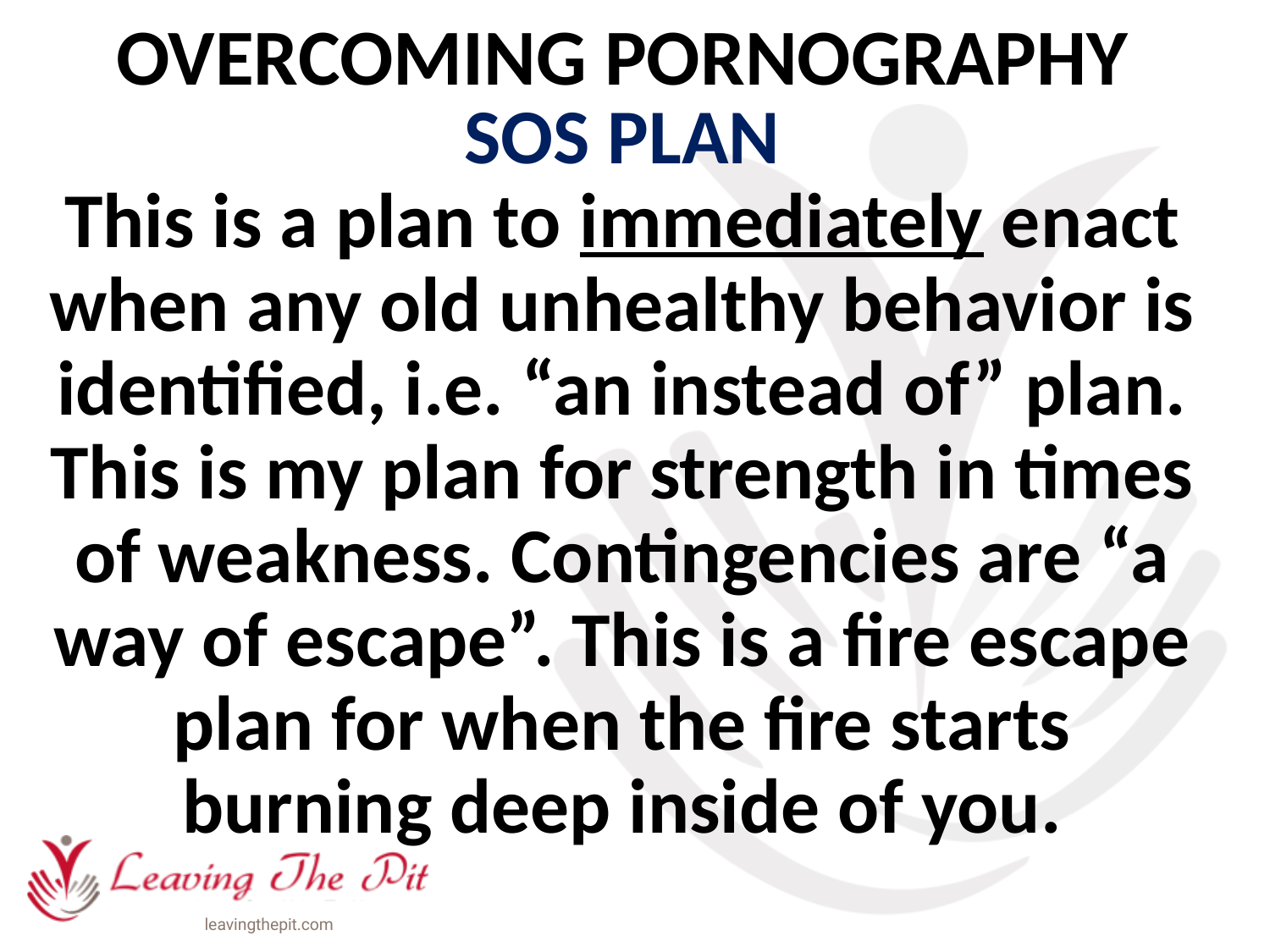

OVERCOMING PORNOGRAPHY
SOS PLAN
This is a plan to immediately enact when any old unhealthy behavior is identified, i.e. “an instead of” plan. This is my plan for strength in times of weakness. Contingencies are “a way of escape”. This is a fire escape plan for when the fire starts burning deep inside of you.